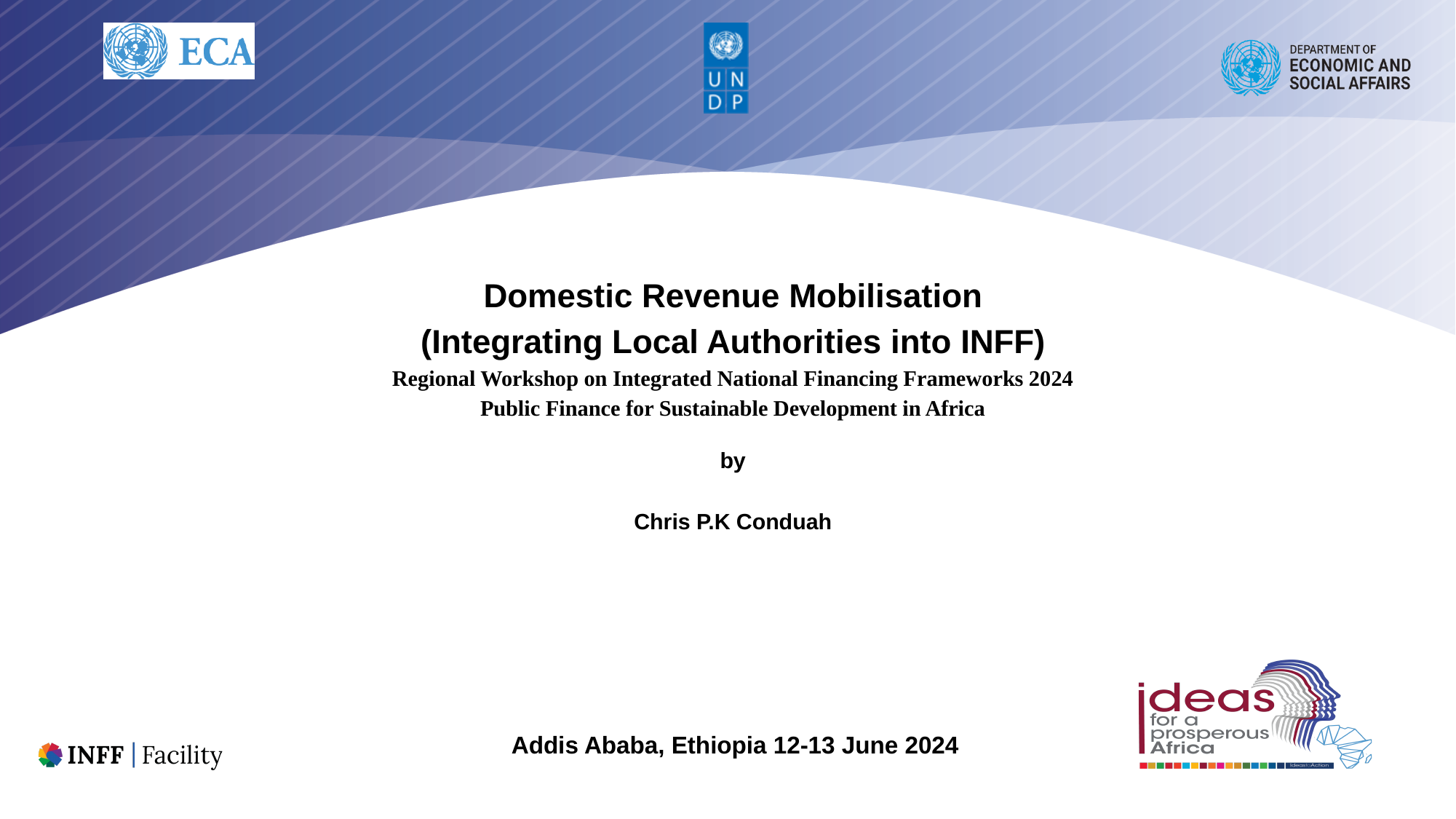

# Domestic Revenue Mobilisation (Integrating Local Authorities into INFF) Regional Workshop on Integrated National Financing Frameworks 2024 Public Finance for Sustainable Development in Africa by Chris P.K Conduah
Addis Ababa, Ethiopia 12-13 June 2024